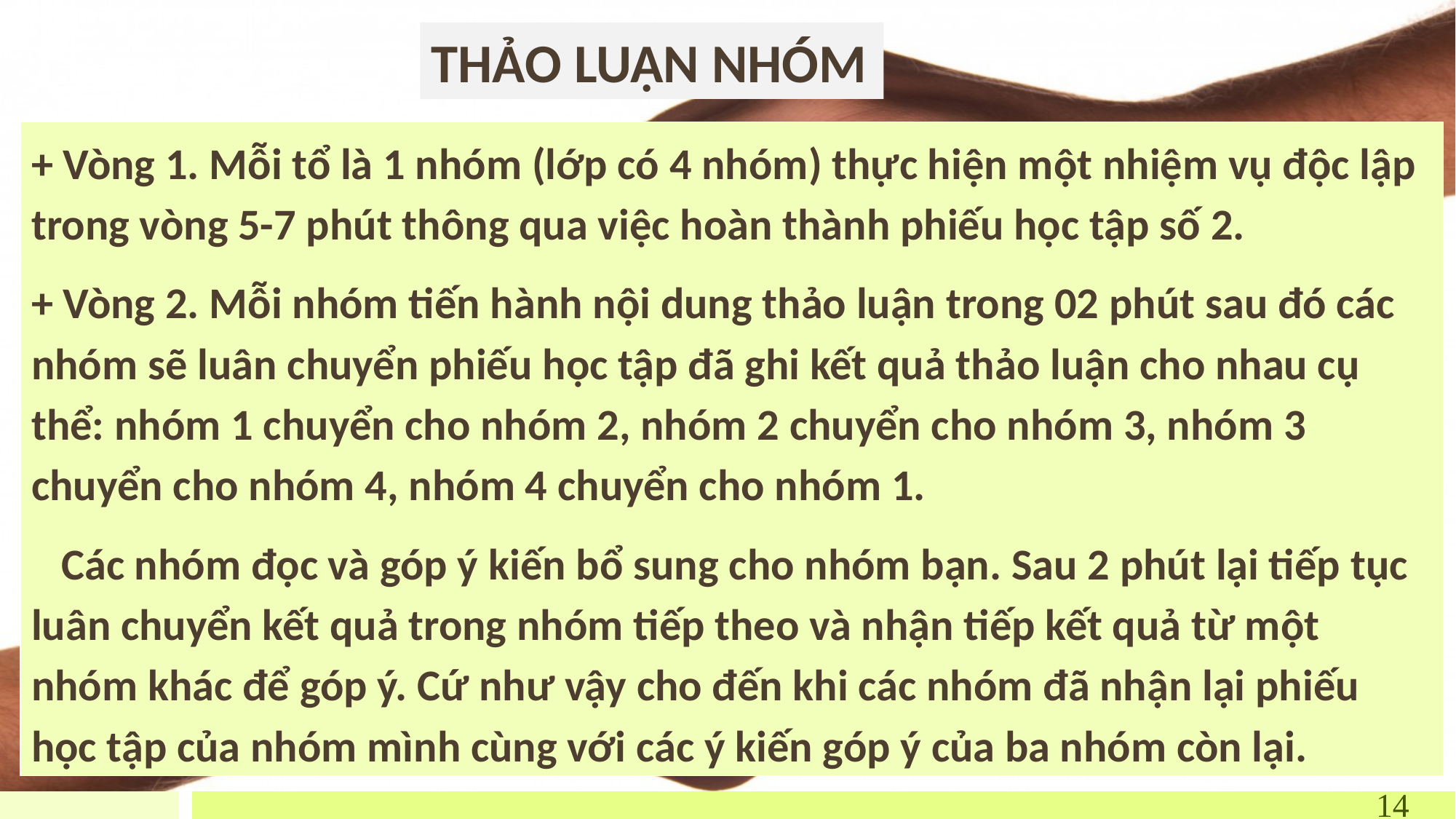

THẢO LUẬN NHÓM
+ Vòng 1. Mỗi tổ là 1 nhóm (lớp có 4 nhóm) thực hiện một nhiệm vụ độc lập trong vòng 5-7 phút thông qua việc hoàn thành phiếu học tập số 2.
+ Vòng 2. Mỗi nhóm tiến hành nội dung thảo luận trong 02 phút sau đó các nhóm sẽ luân chuyển phiếu học tập đã ghi kết quả thảo luận cho nhau cụ thể: nhóm 1 chuyển cho nhóm 2, nhóm 2 chuyển cho nhóm 3, nhóm 3 chuyển cho nhóm 4, nhóm 4 chuyển cho nhóm 1.
   Các nhóm đọc và góp ý kiến bổ sung cho nhóm bạn. Sau 2 phút lại tiếp tục luân chuyển kết quả trong nhóm tiếp theo và nhận tiếp kết quả từ một nhóm khác để góp ý. Cứ như vậy cho đến khi các nhóm đã nhận lại phiếu học tập của nhóm mình cùng với các ý kiến góp ý của ba nhóm còn lại.
14